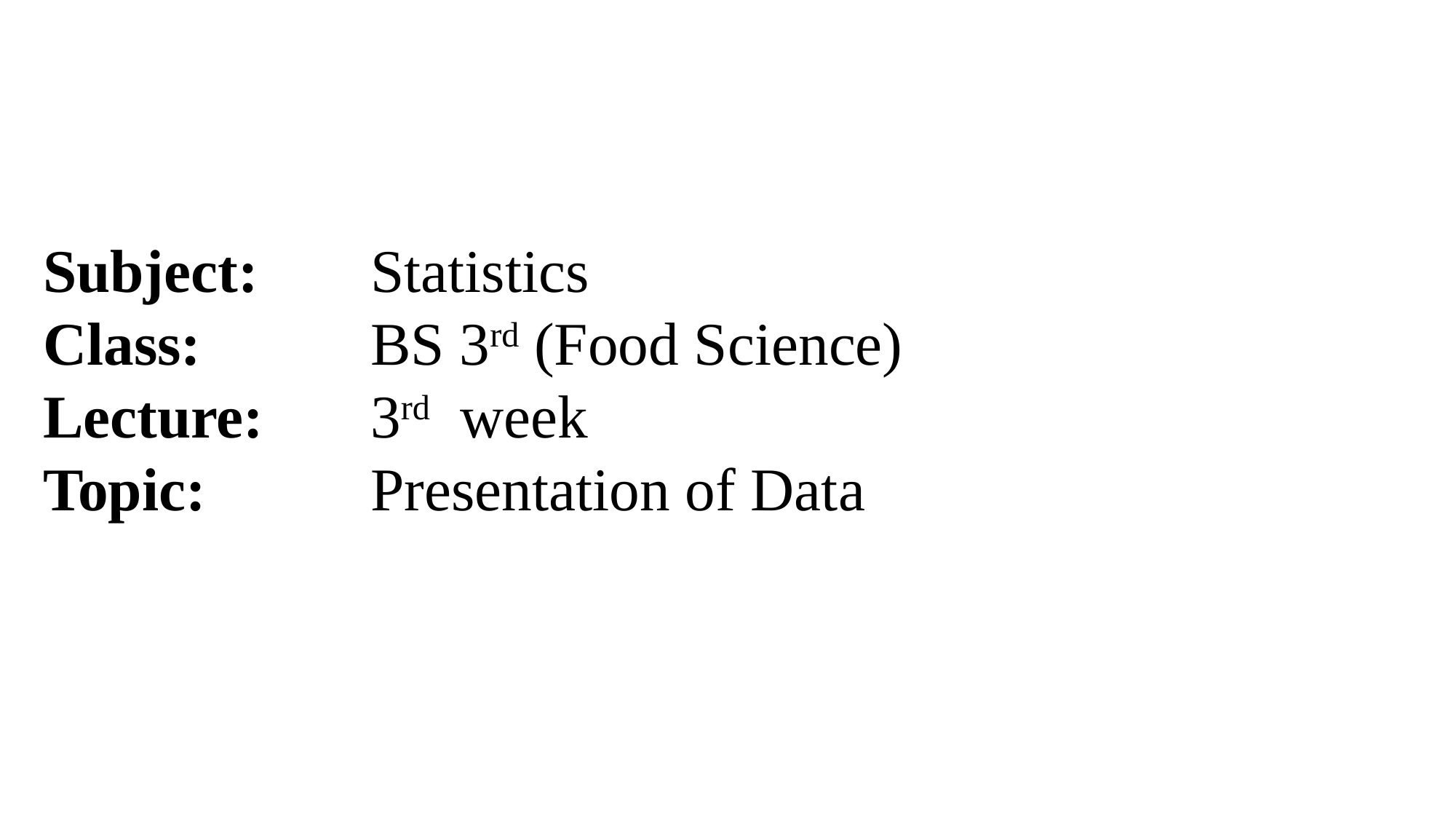

Subject:		Statistics
Class:		BS 3rd (Food Science)
Lecture:	3rd  week
Topic:		Presentation of Data